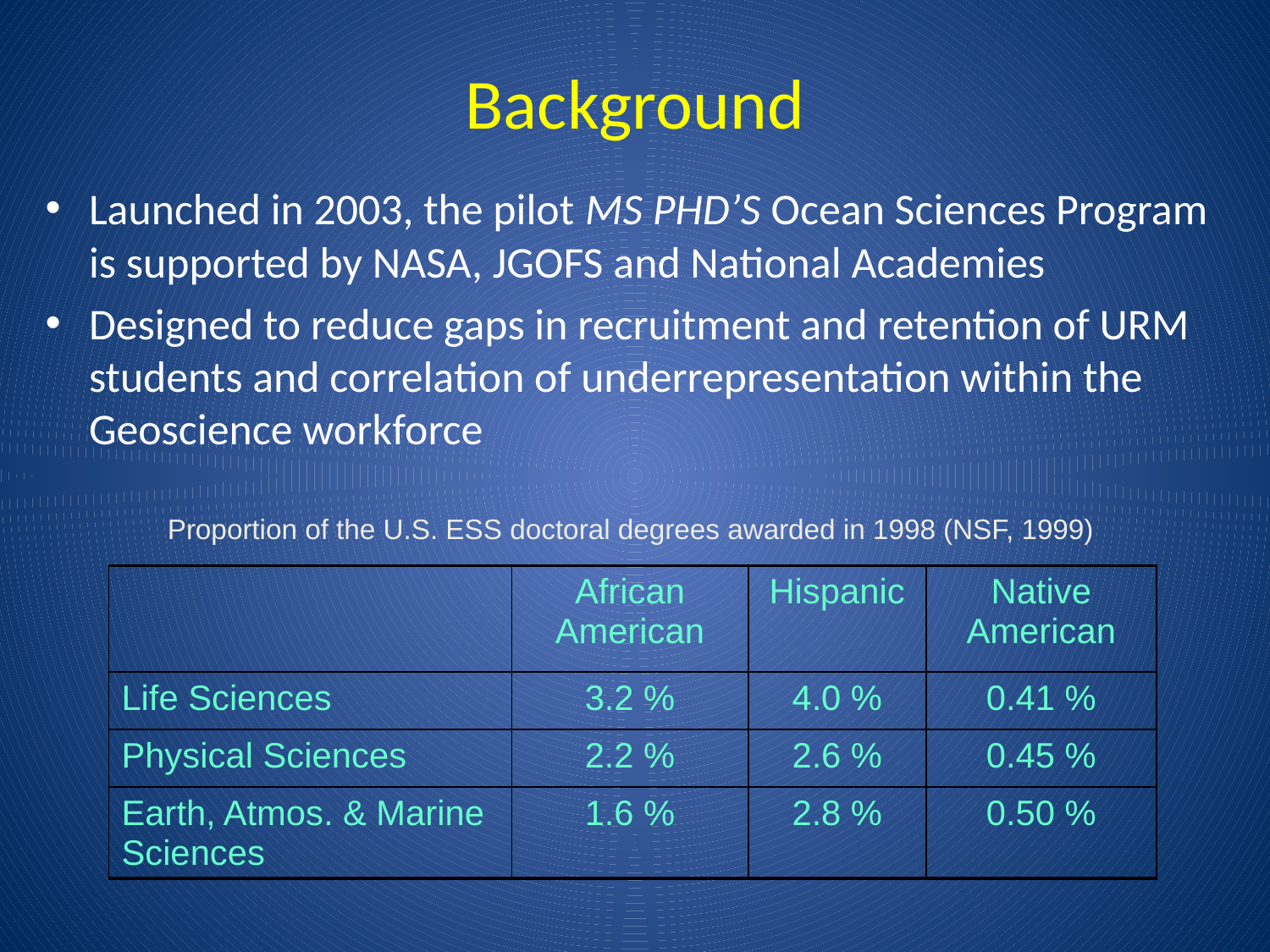

# Background
Launched in 2003, the pilot MS PHD’S Ocean Sciences Program is supported by NASA, JGOFS and National Academies
Designed to reduce gaps in recruitment and retention of URM students and correlation of underrepresentation within the Geoscience workforce
Proportion of the U.S. ESS doctoral degrees awarded in 1998 (NSF, 1999)

|  | African American | Hispanic | Native American |
| --- | --- | --- | --- |
| Life Sciences | 3.2 % | 4.0 % | 0.41 % |
| Physical Sciences | 2.2 % | 2.6 % | 0.45 % |
| Earth, Atmos. & Marine Sciences | 1.6 % | 2.8 % | 0.50 % |